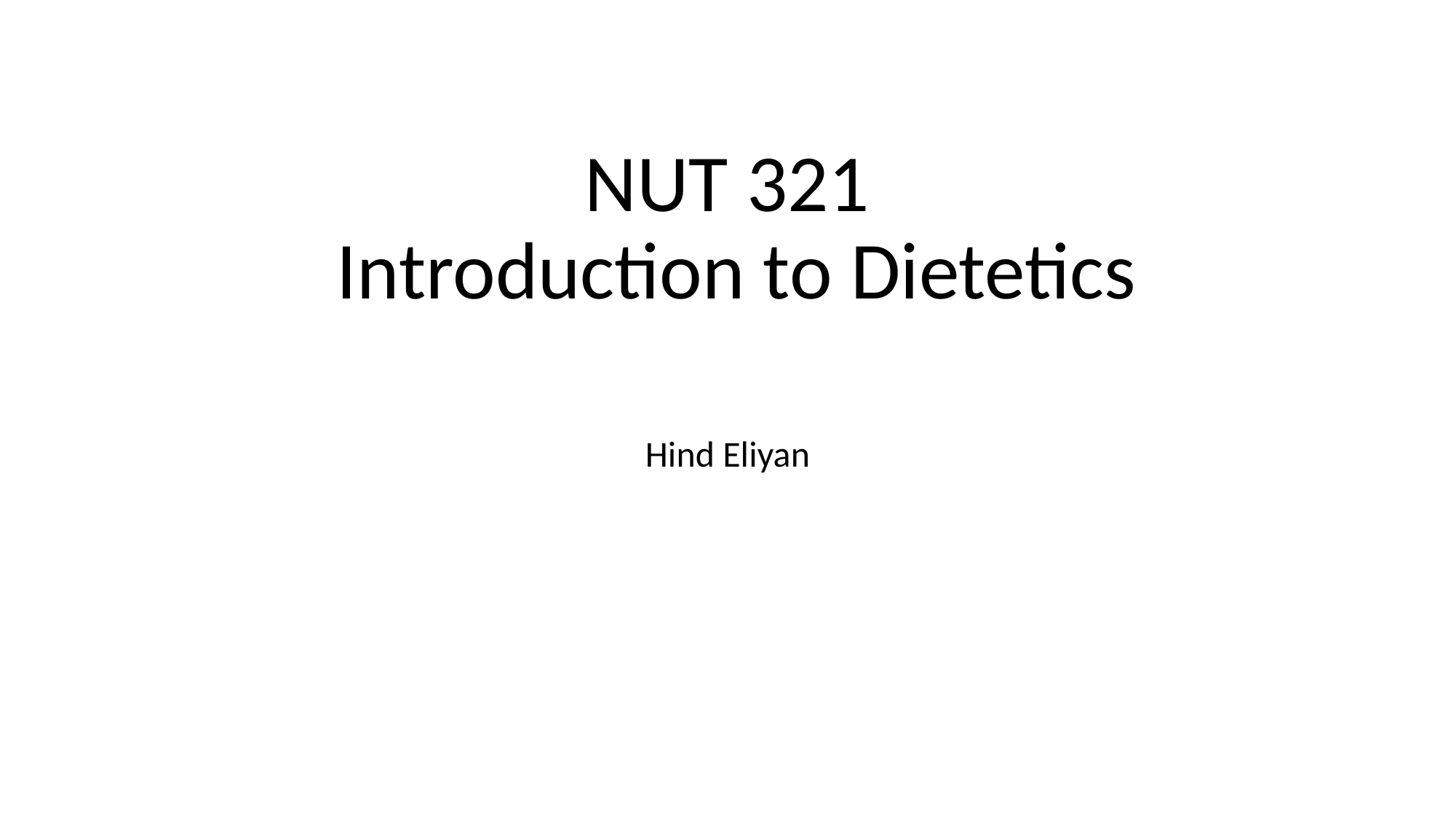

# NUT 321 Introduction to Dietetics
Hind Eliyan